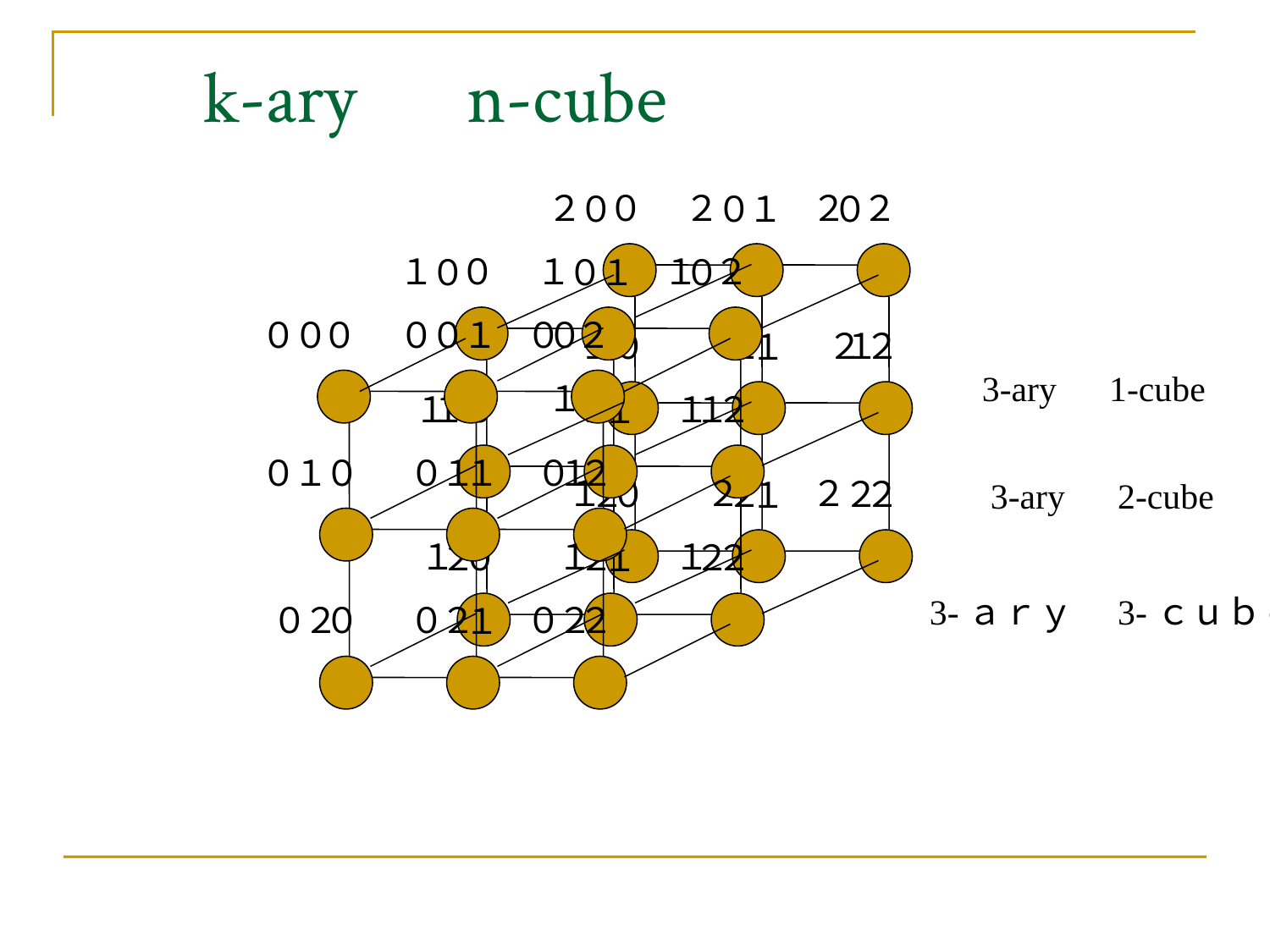

# k-ary　n-cube
２
２
２
２
２
２
０
２
０
０
１
０

１
０
１
１
２
１

２
０
２
２
２
１

１
１
１
１
１
１
１
１
１
１
０
２
０
０
１
０

１
０
１
１
２
１

２
０
２
２
２
１

3-ａｒｙ　3-ｃｕｂｅ
０
２
０
０
１
０

１
０
１
１
２
１

２
０
２
２
２
１

０
０
０
０
０
０
０
０
０
3-ary　1-cube
3-ary　2-cube